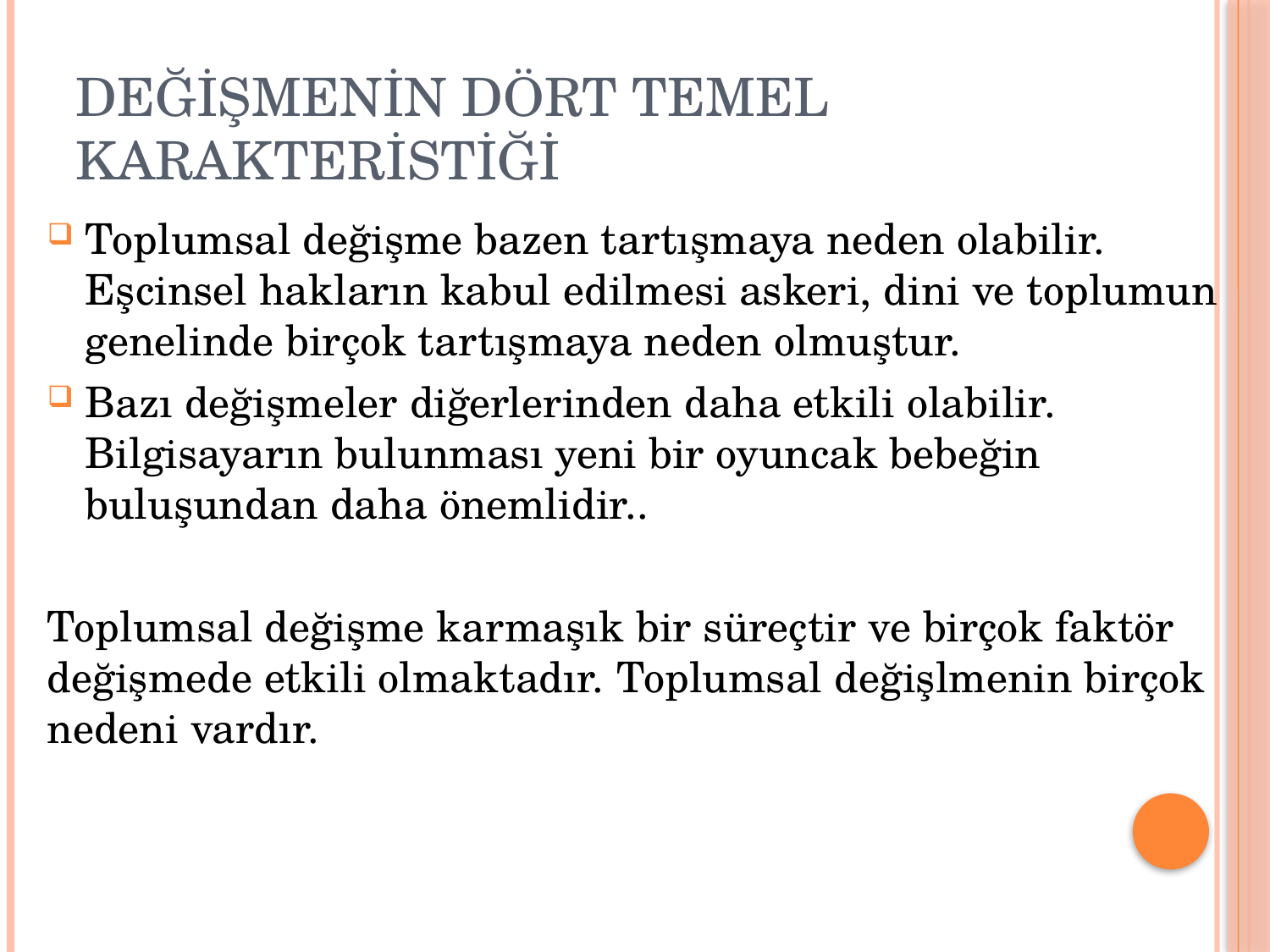

# deĞİŞmenİn dört temel karakterİSTİĞİ
Toplumsal değişme bazen tartışmaya neden olabilir. Eşcinsel hakların kabul edilmesi askeri, dini ve toplumun genelinde birçok tartışmaya neden olmuştur.
Bazı değişmeler diğerlerinden daha etkili olabilir. Bilgisayarın bulunması yeni bir oyuncak bebeğin buluşundan daha önemlidir..

Toplumsal değişme karmaşık bir süreçtir ve birçok faktör değişmede etkili olmaktadır. Toplumsal değişlmenin birçok nedeni vardır.